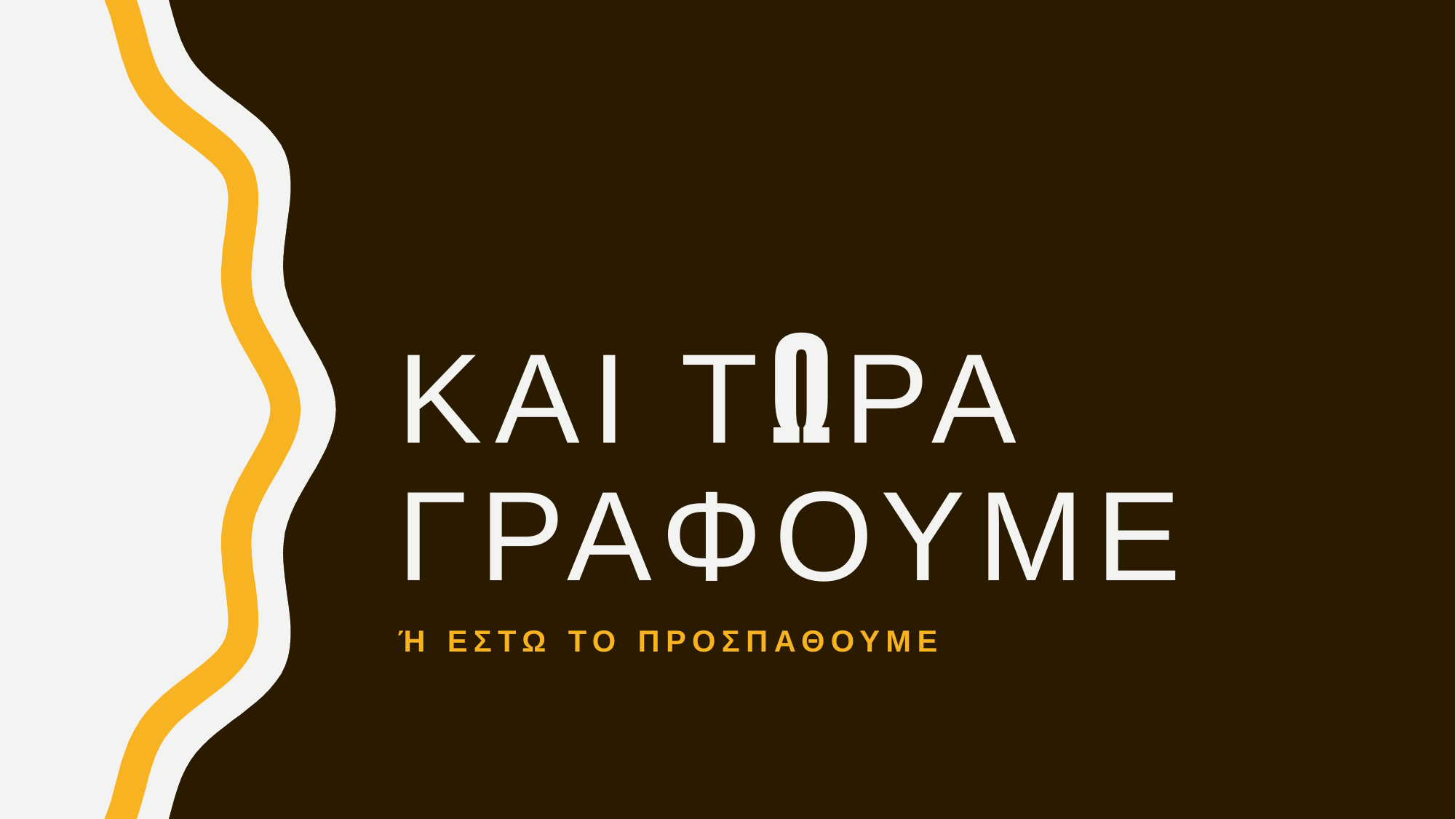

# ΚΑΙ ΤΩΡΑ ΓΡΑΦΟΥΜΕ
Ή ΕΣΤΩ ΤΟ ΠΡΟΣΠΑΘΟΥΜΕ